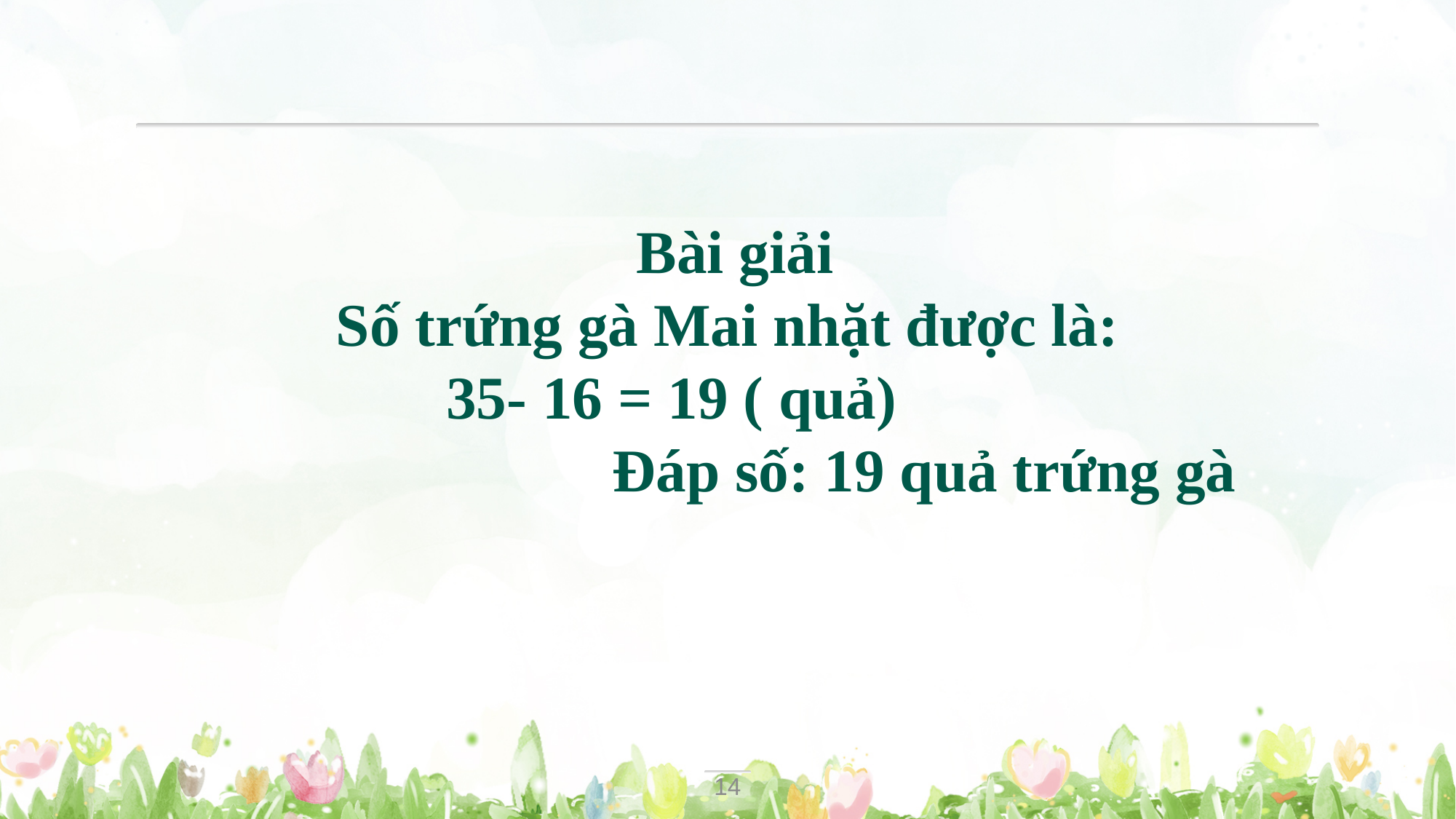

Bài giải
Số trứng gà Mai nhặt được là:
                       35- 16 = 19 ( quả)
                                  Đáp số: 19 quả trứng gà

14